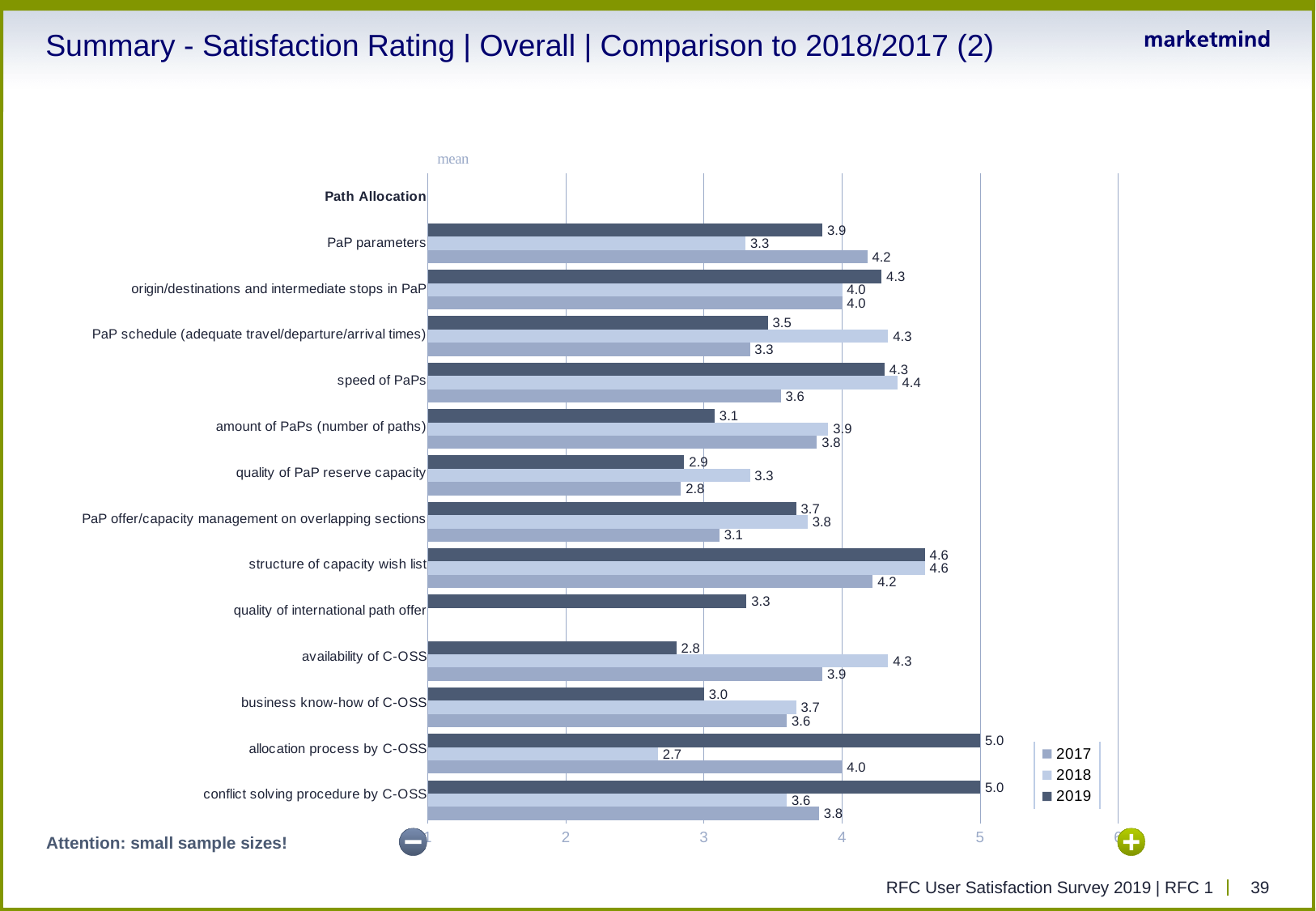

# Summary - Satisfaction Rating | Overall | Comparison to 2018/2017 (2)

### Chart

| Category | 2019 | 2018 | 2017 |
|---|---|---|---|
| Path Allocation | None | None | None |
| PaP parameters | 3.857 | 3.3 | 4.182 |
| origin/destinations and intermediate stops in PaP | 4.286 | 4.0 | 4.0 |
| PaP schedule (adequate travel/departure/arrival times) | 3.462 | 4.333 | 3.333 |
| speed of PaPs | 4.308 | 4.4 | 3.556 |
| amount of PaPs (number of paths) | 3.077 | 3.9 | 3.818 |
| quality of PaP reserve capacity | 2.857 | 3.333 | 2.833 |
| PaP offer/capacity management on overlapping sections | 3.667 | 3.75 | 3.111 |
| structure of capacity wish list | 4.6 | 4.6 | 4.222 |
| quality of international path offer | 3.308 | None | None |
| availability of C-OSS | 2.8 | 4.333 | 3.857 |
| business know-how of C-OSS | 3.0 | 3.667 | 3.6 |
| allocation process by C-OSS | 5.0 | 2.667 | 4.0 |
| conflict solving procedure by C-OSS | 5.0 | 3.6 | 3.833 |

Attention: small sample sizes!
RFC User Satisfaction Survey 2019 | RFC 1
39